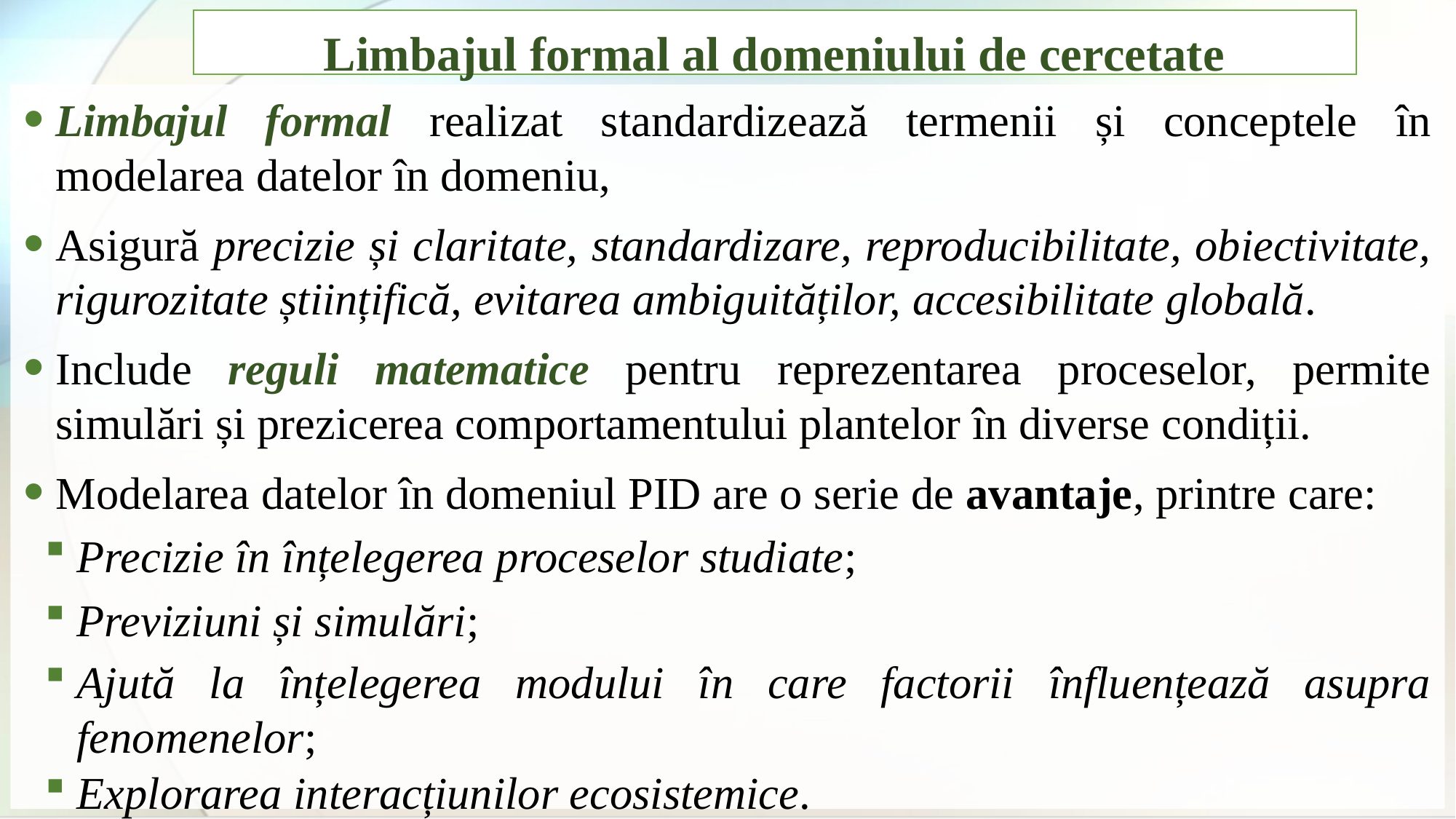

Limbajul formal al domeniului de cercetate
Limbajul formal realizat standardizează termenii și conceptele în modelarea datelor în domeniu,
Asigură precizie și claritate, standardizare, reproducibilitate, obiectivitate, rigurozitate științifică, evitarea ambiguităților, accesibilitate globală.
Include reguli matematice pentru reprezentarea proceselor, permite simulări și prezicerea comportamentului plantelor în diverse condiții.
Modelarea datelor în domeniul PID are o serie de avantaje, printre care:
Precizie în înțelegerea proceselor studiate;
Previziuni și simulări;
Ajută la înțelegerea modului în care factorii înfluențează asupra fenomenelor;
Explorarea interacțiunilor ecosistemice.